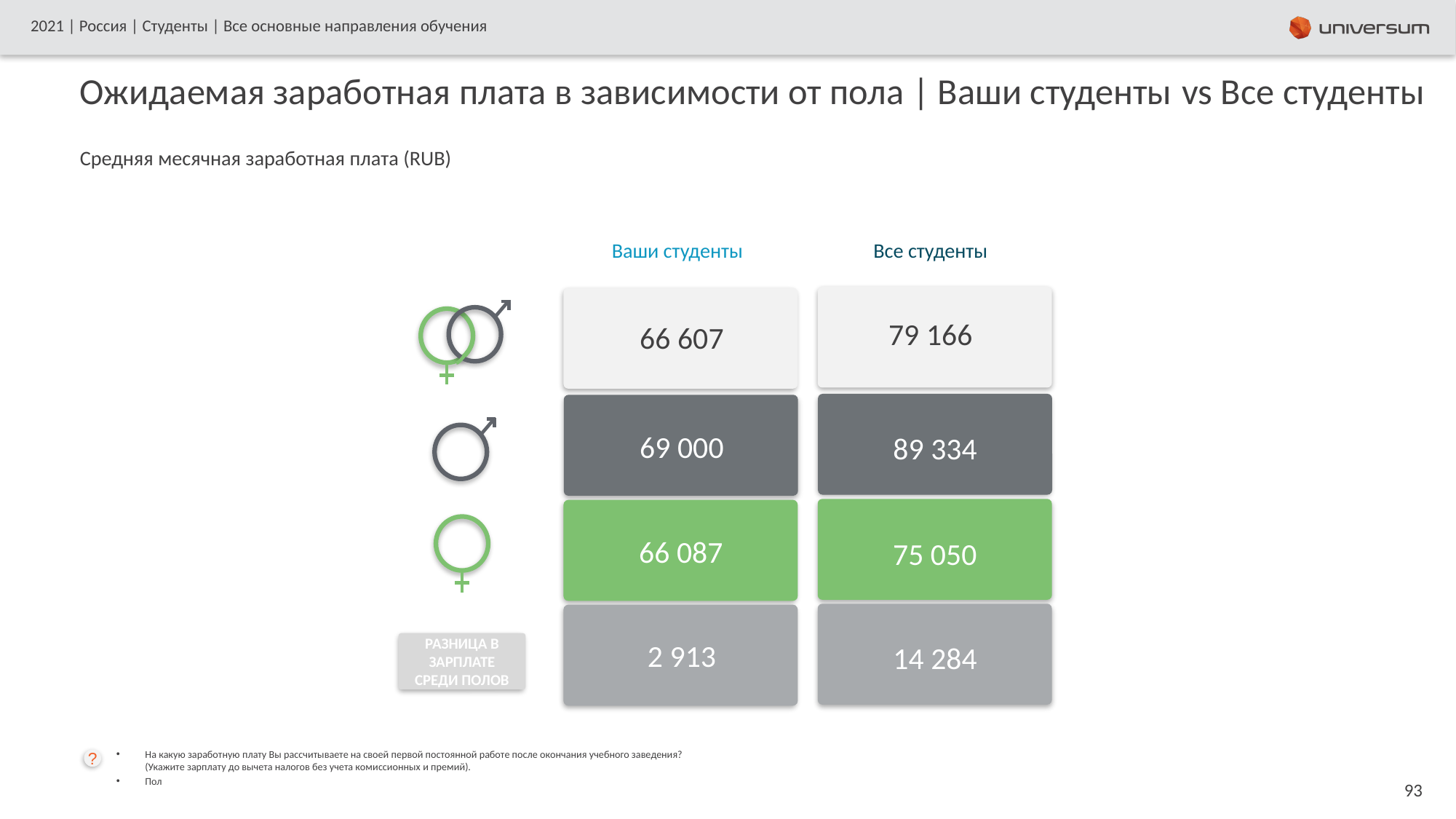

2021 | Россия | Студенты | Все основные направления обучения

# Ожидаемая заработная плата в зависимости от пола | Ваши студенты vs Все студенты
Средняя месячная заработная плата (RUB)
Все студенты
Ваши студенты

79 166
66 607

69 000
89 334

66 087
75 050

2 913
14 284
РАЗНИЦА В ЗАРПЛАТЕ СРЕДИ ПОЛОВ
На какую заработную плату Вы рассчитываете на своей первой постоянной работе после окончания учебного заведения? (Укажите зарплату до вычета налогов без учета комиссионных и премий).
Пол